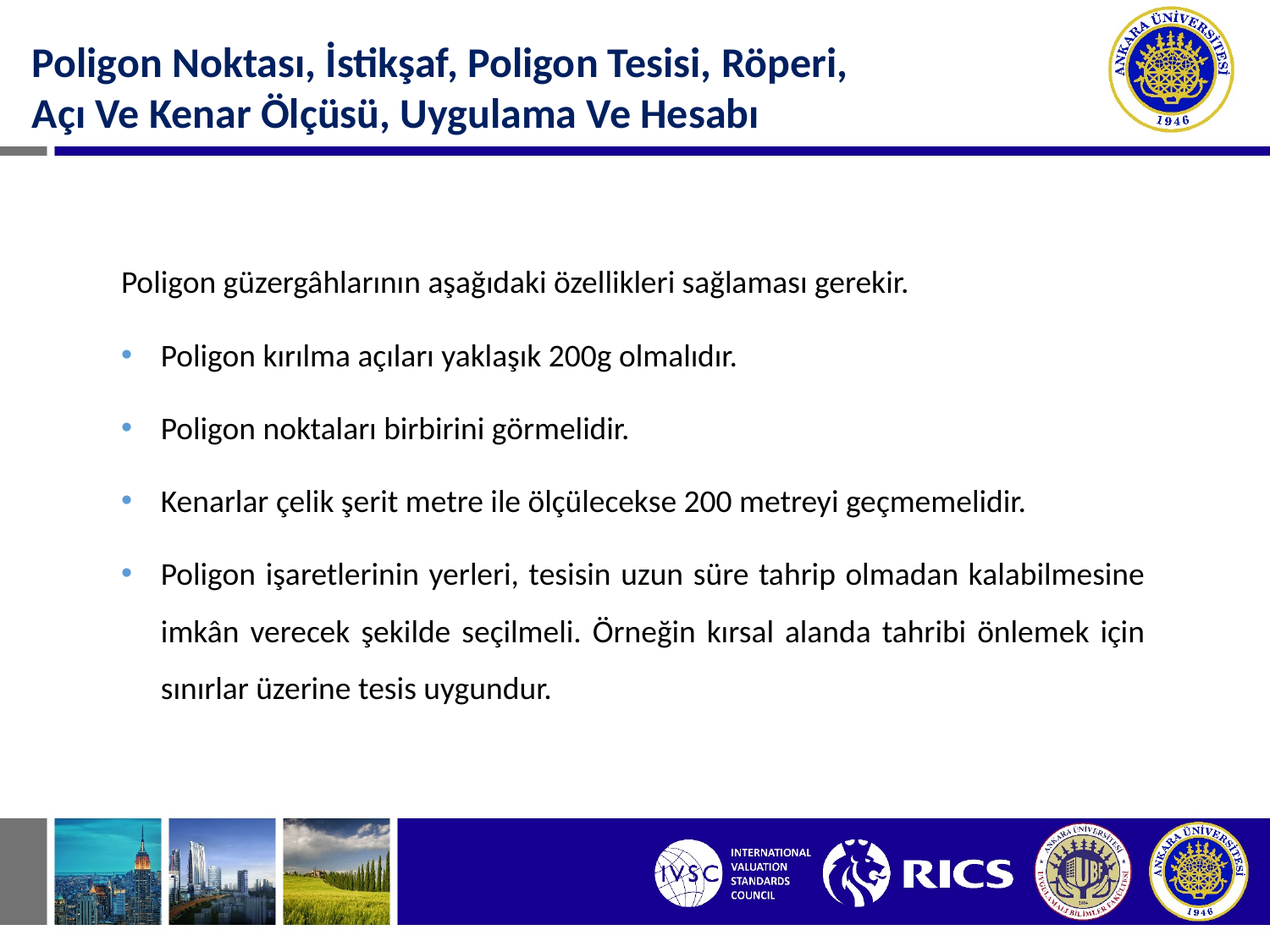

Poligon Noktası, İstikşaf, Poligon Tesisi, Röperi, Açı Ve Kenar Ölçüsü, Uygulama Ve Hesabı
Poligon güzergâhlarının aşağıdaki özellikleri sağlaması gerekir.
Poligon kırılma açıları yaklaşık 200g olmalıdır.
Poligon noktaları birbirini görmelidir.
Kenarlar çelik şerit metre ile ölçülecekse 200 metreyi geçmemelidir.
Poligon işaretlerinin yerleri, tesisin uzun süre tahrip olmadan kalabilmesine imkân verecek şekilde seçilmeli. Örneğin kırsal alanda tahribi önlemek için sınırlar üzerine tesis uygundur.